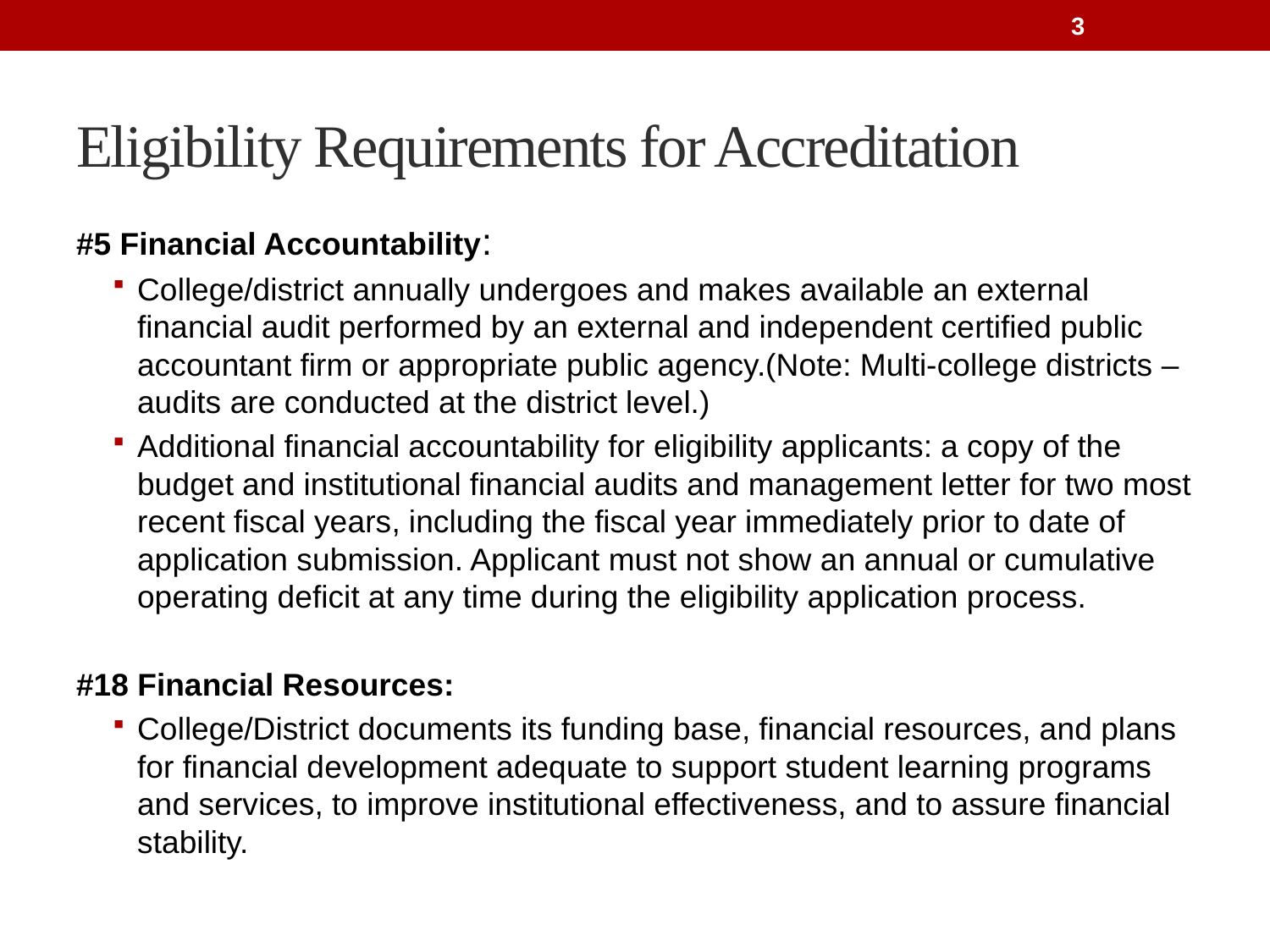

3
# Eligibility Requirements for Accreditation
#5 Financial Accountability:
College/district annually undergoes and makes available an external financial audit performed by an external and independent certified public accountant firm or appropriate public agency.(Note: Multi-college districts – audits are conducted at the district level.)
Additional financial accountability for eligibility applicants: a copy of the budget and institutional financial audits and management letter for two most recent fiscal years, including the fiscal year immediately prior to date of application submission. Applicant must not show an annual or cumulative operating deficit at any time during the eligibility application process.

#18 Financial Resources:
College/District documents its funding base, financial resources, and plans for financial development adequate to support student learning programs and services, to improve institutional effectiveness, and to assure financial stability.